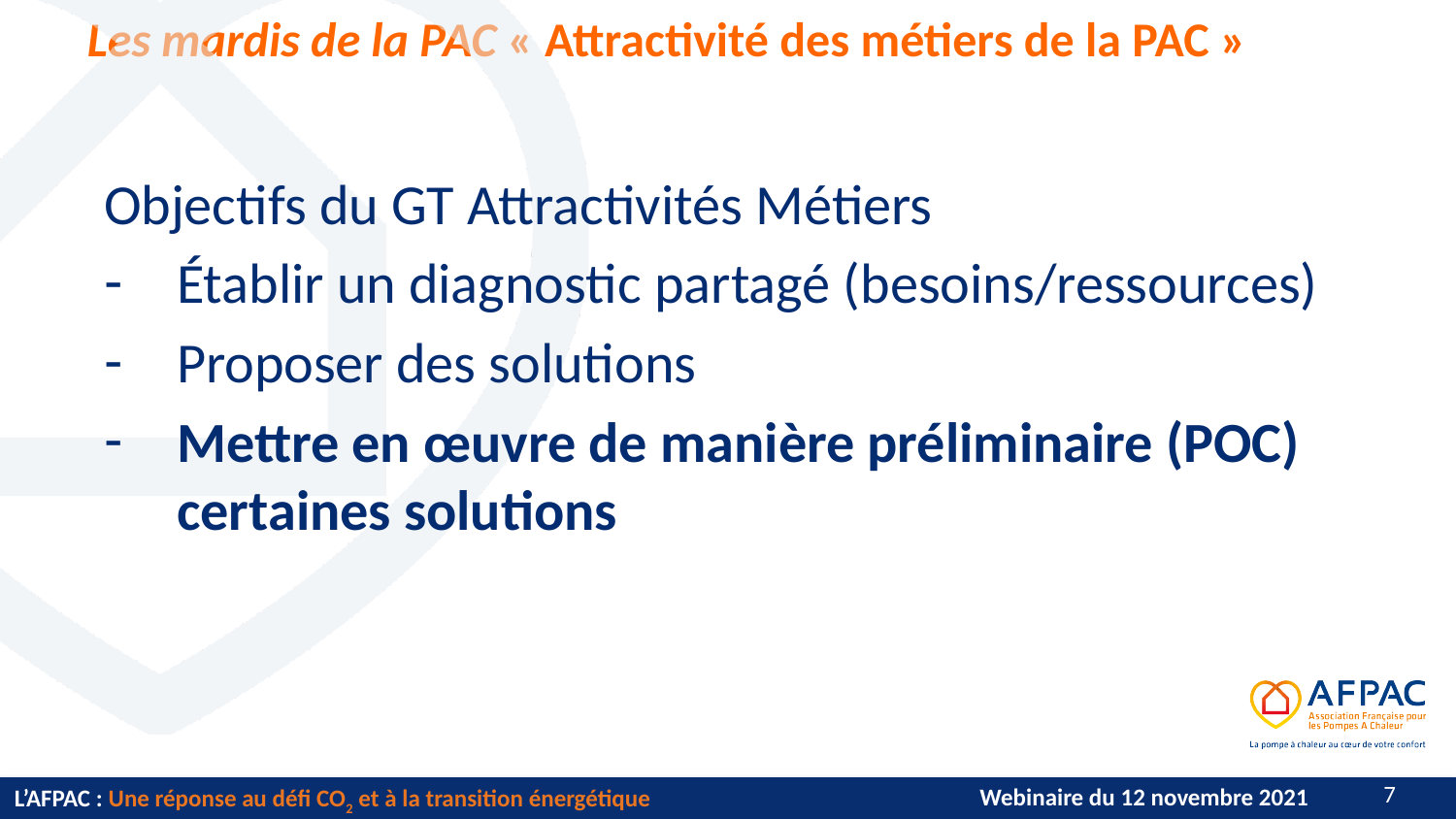

Objectifs du GT Attractivités Métiers
Établir un diagnostic partagé (besoins/ressources)
Proposer des solutions
Mettre en œuvre de manière préliminaire (POC) certaines solutions
7